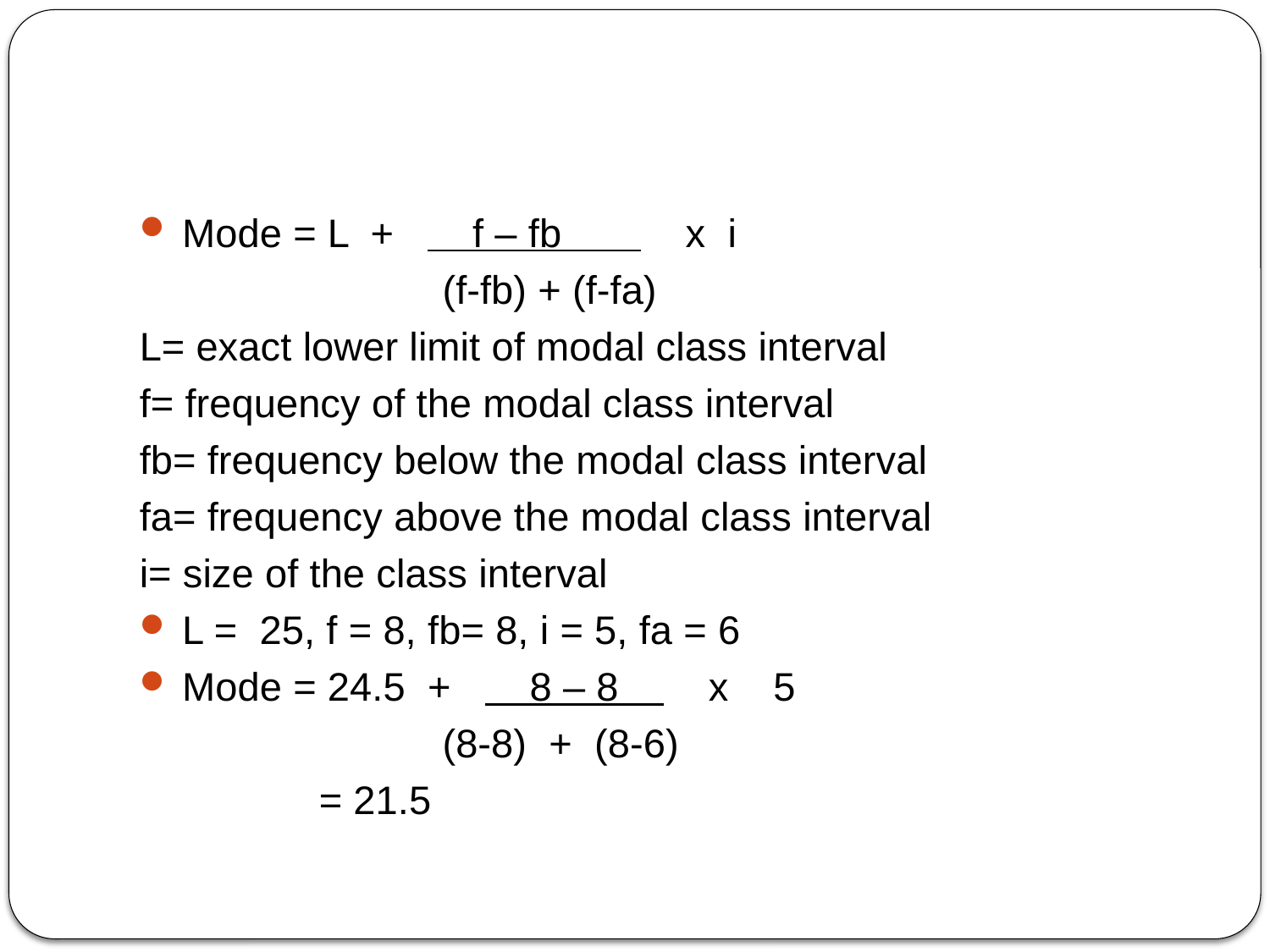

#
Mode = L  +       f – fb           x  i
                           (f-fb) + (f-fa)
L= exact lower limit of modal class interval
f= frequency of the modal class interval
fb= frequency below the modal class interval
fa= frequency above the modal class interval
i= size of the class interval
L =  25, f = 8, fb= 8, i = 5, fa = 6
Mode = 24.5  +       8 – 8        x    5
                           (8-8)  +  (8-6)
                = 21.5